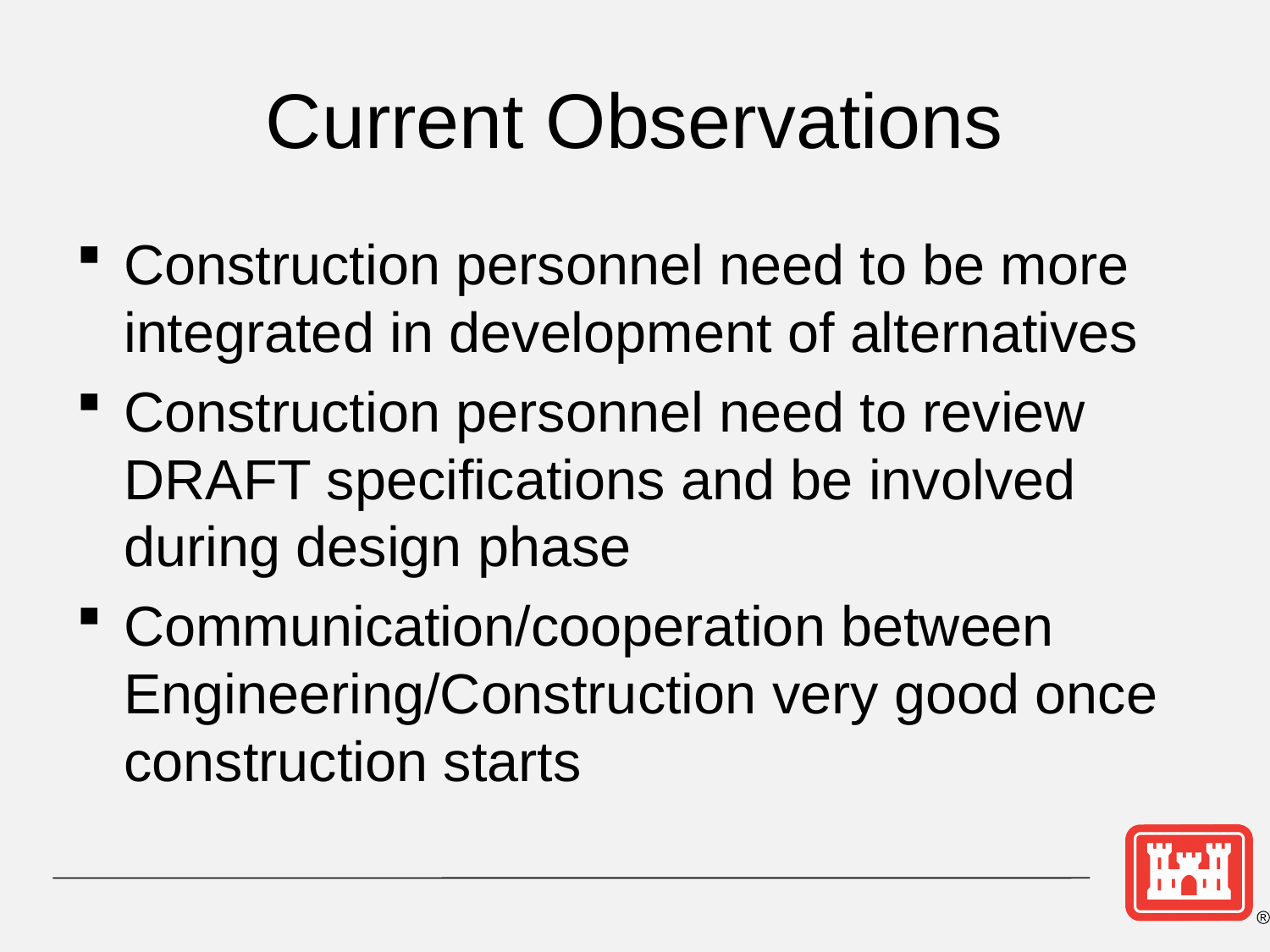

# Current Observations
Construction personnel need to be more integrated in development of alternatives
Construction personnel need to review DRAFT specifications and be involved during design phase
Communication/cooperation between Engineering/Construction very good once construction starts